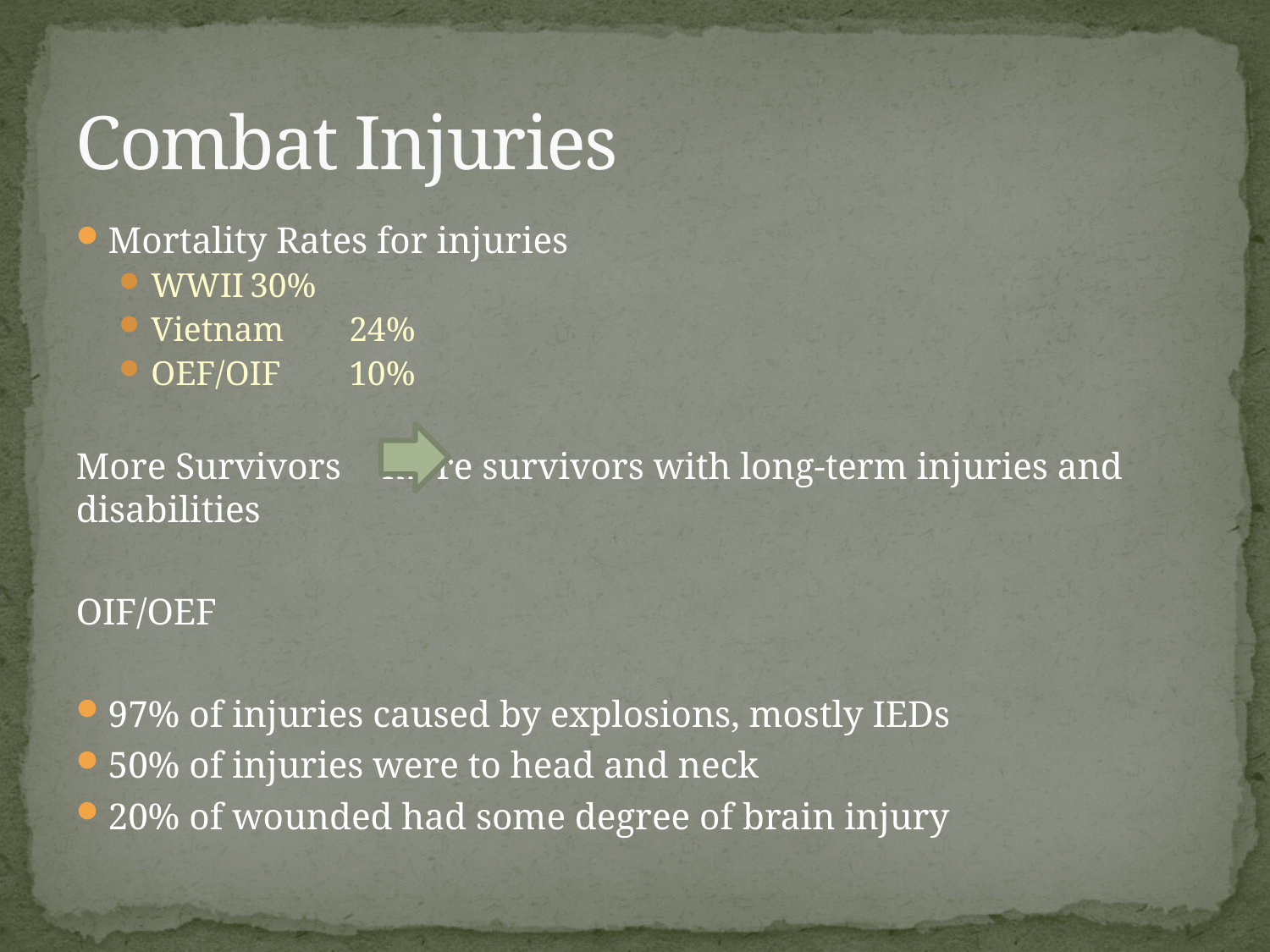

# Combat Injuries
Mortality Rates for injuries
WWII		30%
Vietnam		24%
OEF/OIF		10%

More Survivors 	 more survivors with long-term injuries and disabilities

OIF/OEF

97% of injuries caused by explosions, mostly IEDs
50% of injuries were to head and neck
20% of wounded had some degree of brain injury